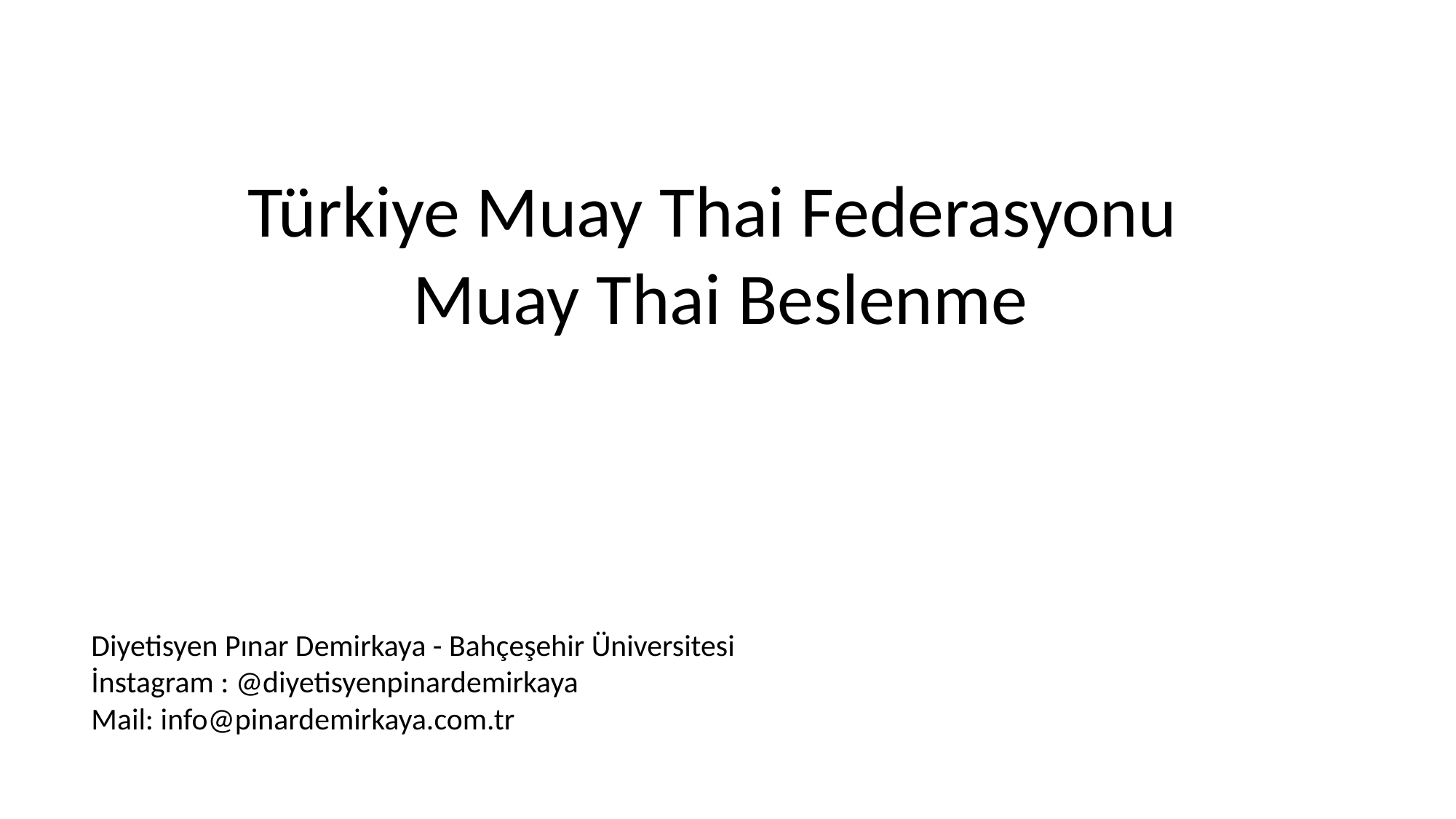

Türkiye Muay Thai Federasyonu
Muay Thai Beslenme

Diyetisyen Pınar Demirkaya - Bahçeşehir Üniversitesi
İnstagram : @diyetisyenpinardemirkaya
Mail: info@pinardemirkaya.com.tr